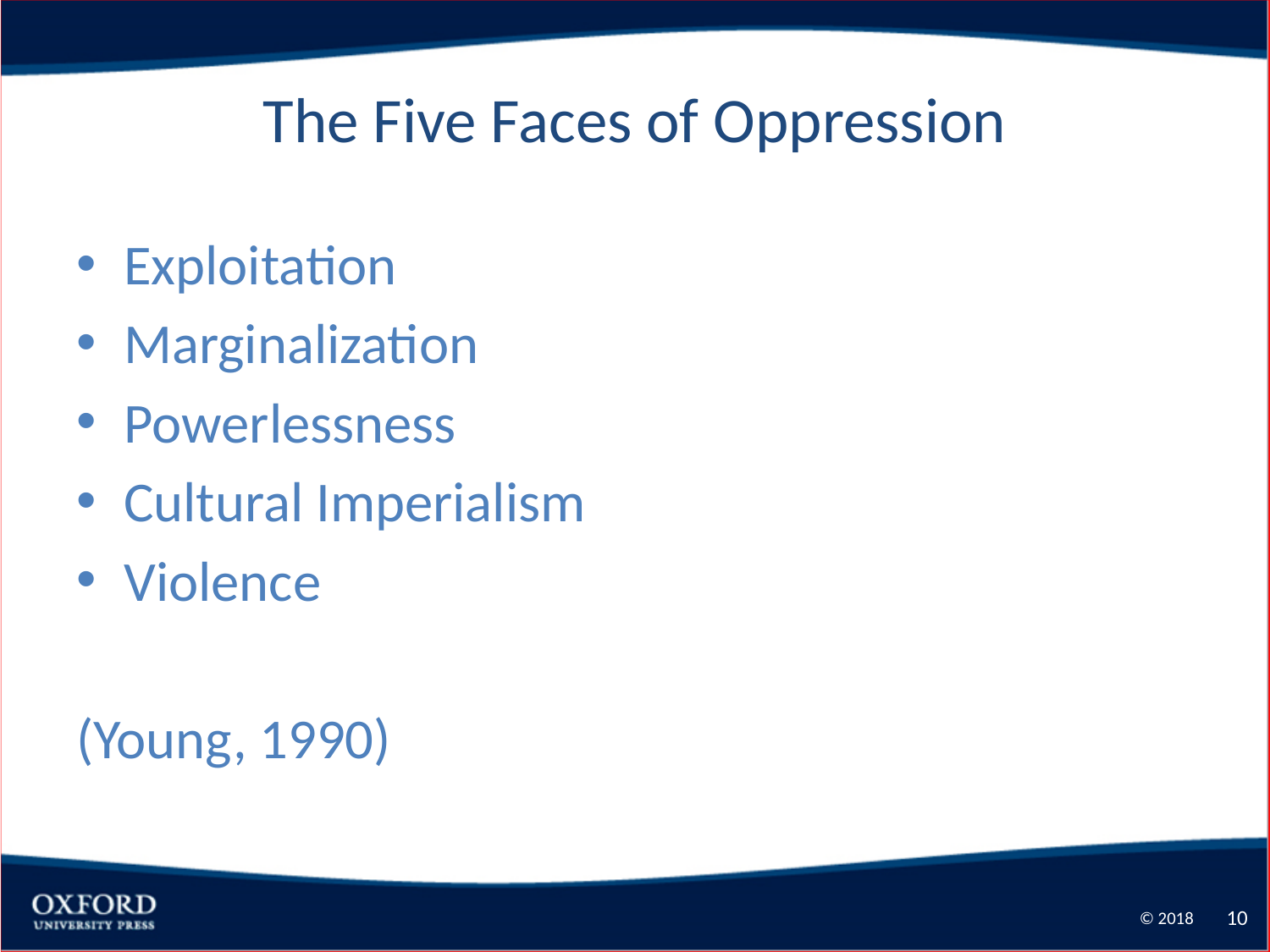

# The Five Faces of Oppression
Exploitation
Marginalization
Powerlessness
Cultural Imperialism
Violence

(Young, 1990)